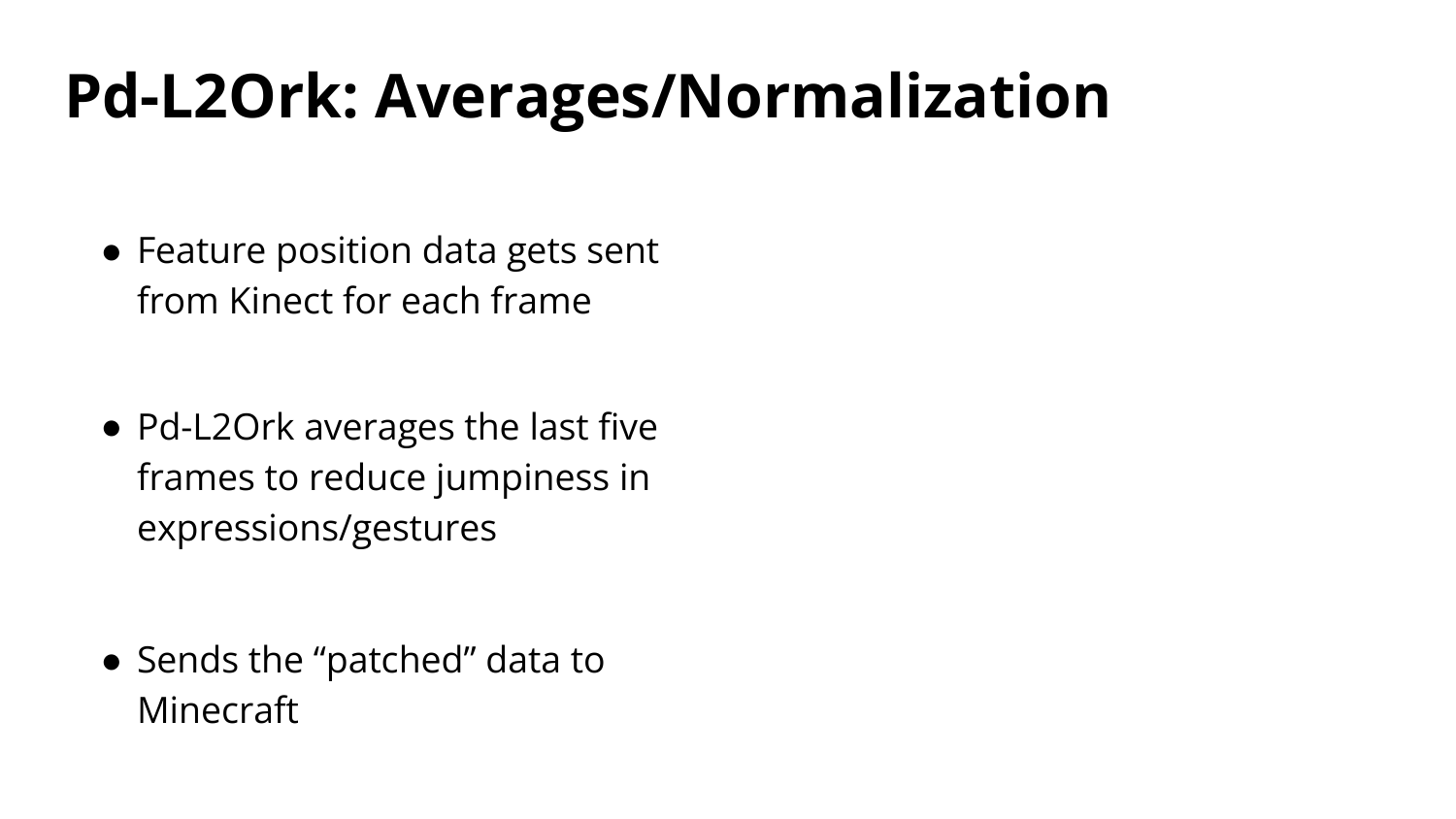

# Pd-L2Ork: Averages/Normalization
Feature position data gets sent from Kinect for each frame
Pd-L2Ork averages the last five frames to reduce jumpiness in expressions/gestures
Sends the “patched” data to Minecraft